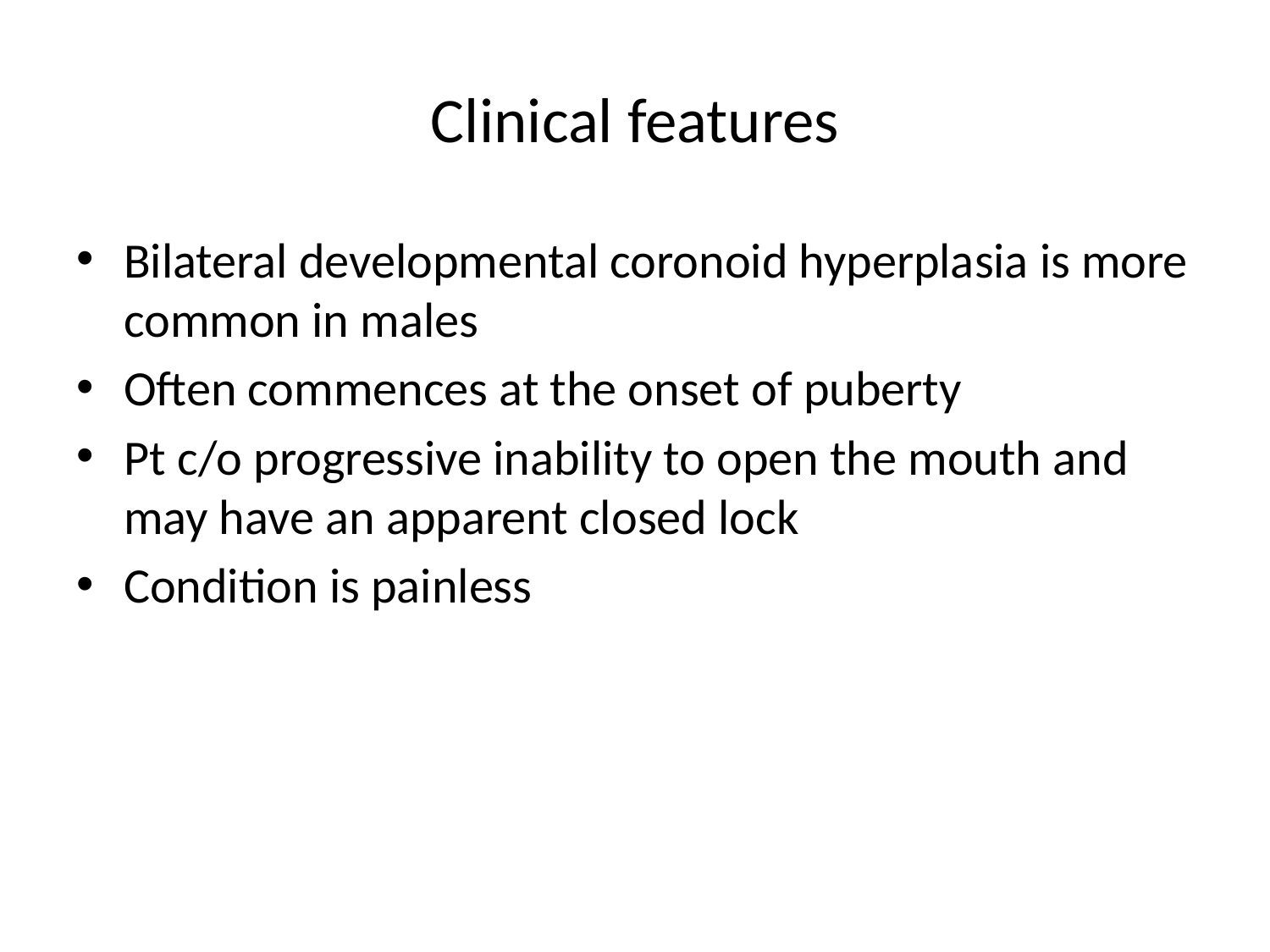

# Clinical features
Bilateral developmental coronoid hyperplasia is more common in males
Often commences at the onset of puberty
Pt c/o progressive inability to open the mouth and may have an apparent closed lock
Condition is painless